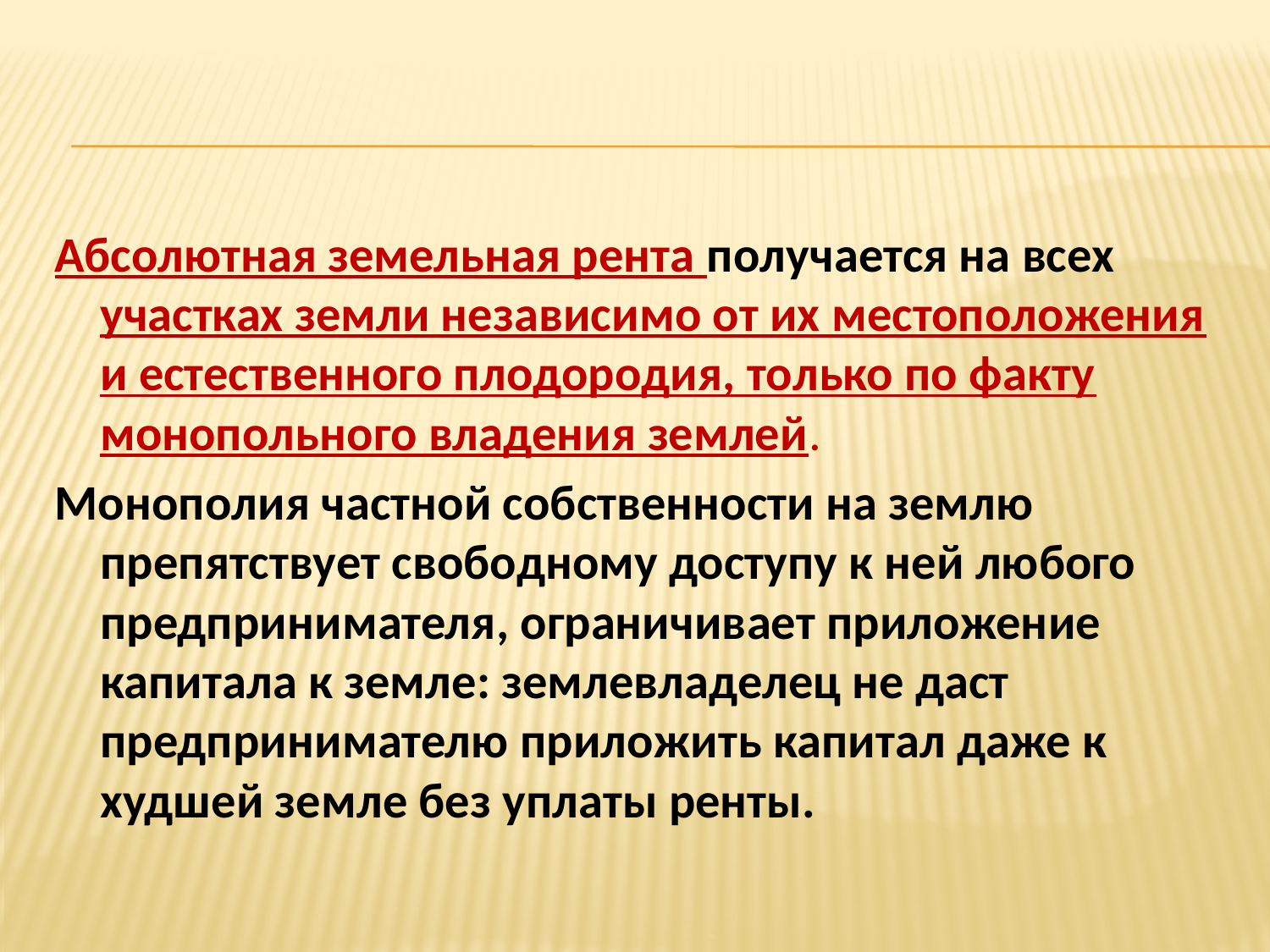

Абсолютная земельная рента получается на всех участках земли независимо от их местоположения и естественного плодородия, только по факту монопольного владения землей.
Монополия частной собственности на землю препятствует свободному доступу к ней любого предпринимателя, ограничивает приложение капитала к земле: землевладелец не даст предпринимателю приложить капитал даже к худшей земле без уплаты ренты.